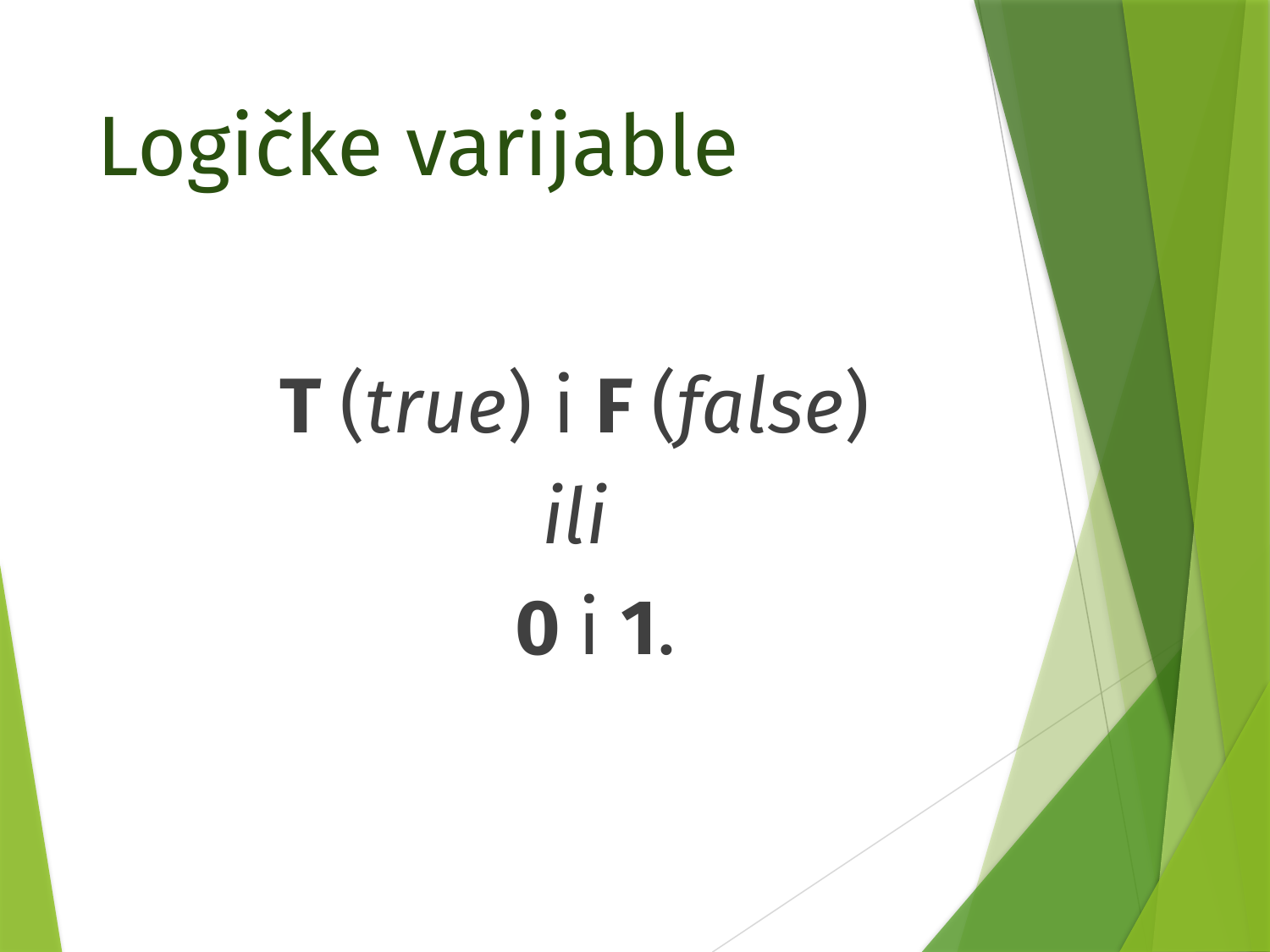

# Logičke varijable
T (true) i F (false)
ili
 0 i 1.